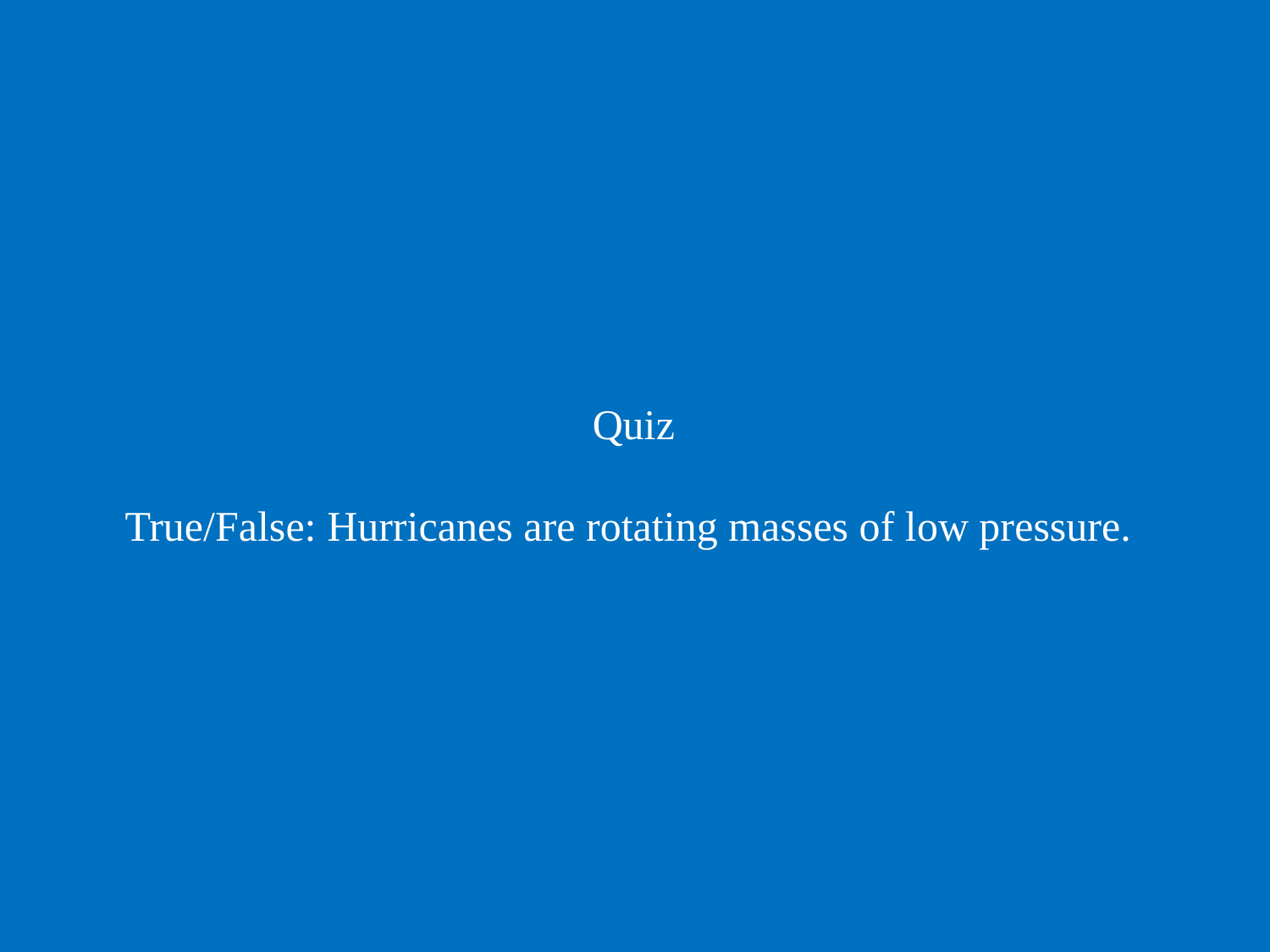

Quiz

True/False: Hurricanes are rotating masses of low pressure.